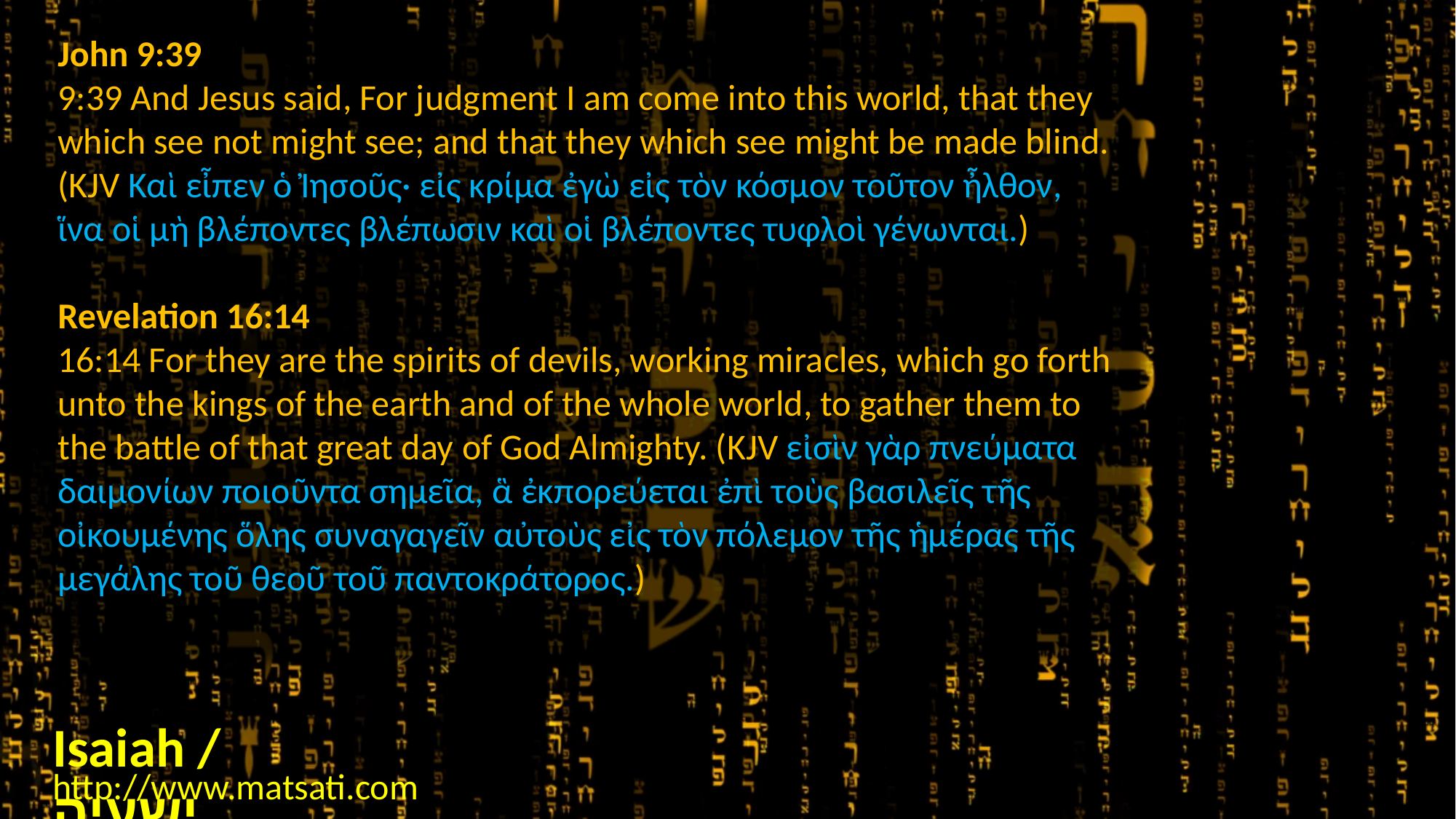

John 9:39
9:39 And Jesus said, For judgment I am come into this world, that they which see not might see; and that they which see might be made blind. (KJV Καὶ εἶπεν ὁ Ἰησοῦς· εἰς κρίμα ἐγὼ εἰς τὸν κόσμον τοῦτον ἦλθον, ἵνα οἱ μὴ βλέποντες βλέπωσιν καὶ οἱ βλέποντες τυφλοὶ γένωνται.)

Revelation 16:14
16:14 For they are the spirits of devils, working miracles, which go forth unto the kings of the earth and of the whole world, to gather them to the battle of that great day of God Almighty. (KJV εἰσὶν γὰρ πνεύματα δαιμονίων ποιοῦντα σημεῖα, ἃ ἐκπορεύεται ἐπὶ τοὺς βασιλεῖς τῆς οἰκουμένης ὅλης συναγαγεῖν αὐτοὺς εἰς τὸν πόλεμον τῆς ἡμέρας τῆς μεγάλης τοῦ θεοῦ τοῦ παντοκράτορος.)

Isaiah / ישעיה
http://www.matsati.com